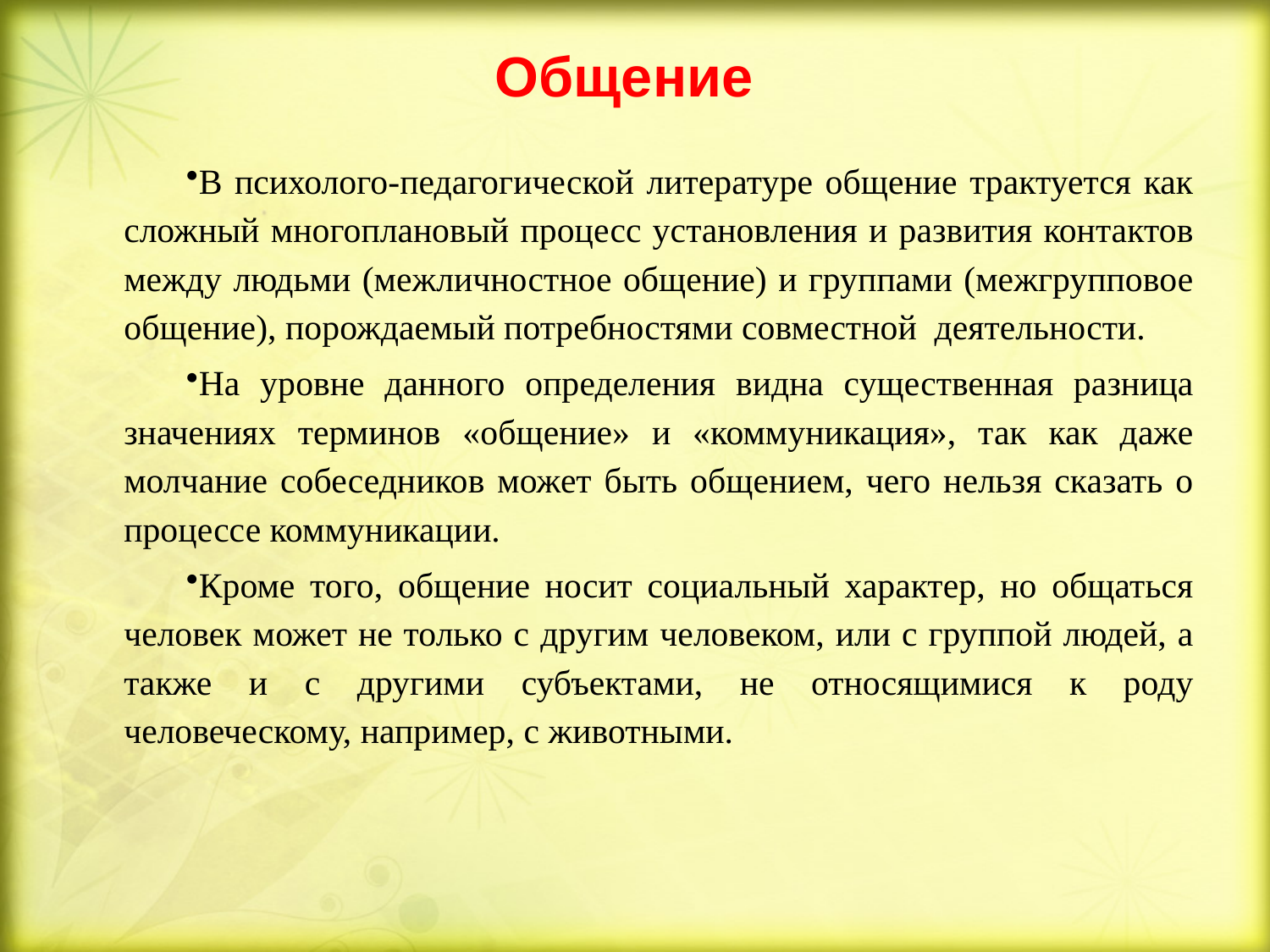

# Общение
В психолого-педагогической литературе общение трактуется как сложный многоплановый процесс установления и развития контактов между людьми (межличностное общение) и группами (межгрупповое общение), порождаемый потребностями совместной  деятельности.
На уровне данного определения видна существенная разница значениях терминов «общение» и «коммуникация», так как даже молчание собеседников может быть общением, чего нельзя сказать о процессе коммуникации.
Кроме того, общение носит социальный характер, но общаться человек может не только с другим человеком, или с группой людей, а также и с другими субъектами, не относящимися к роду человеческому, например, с животными.